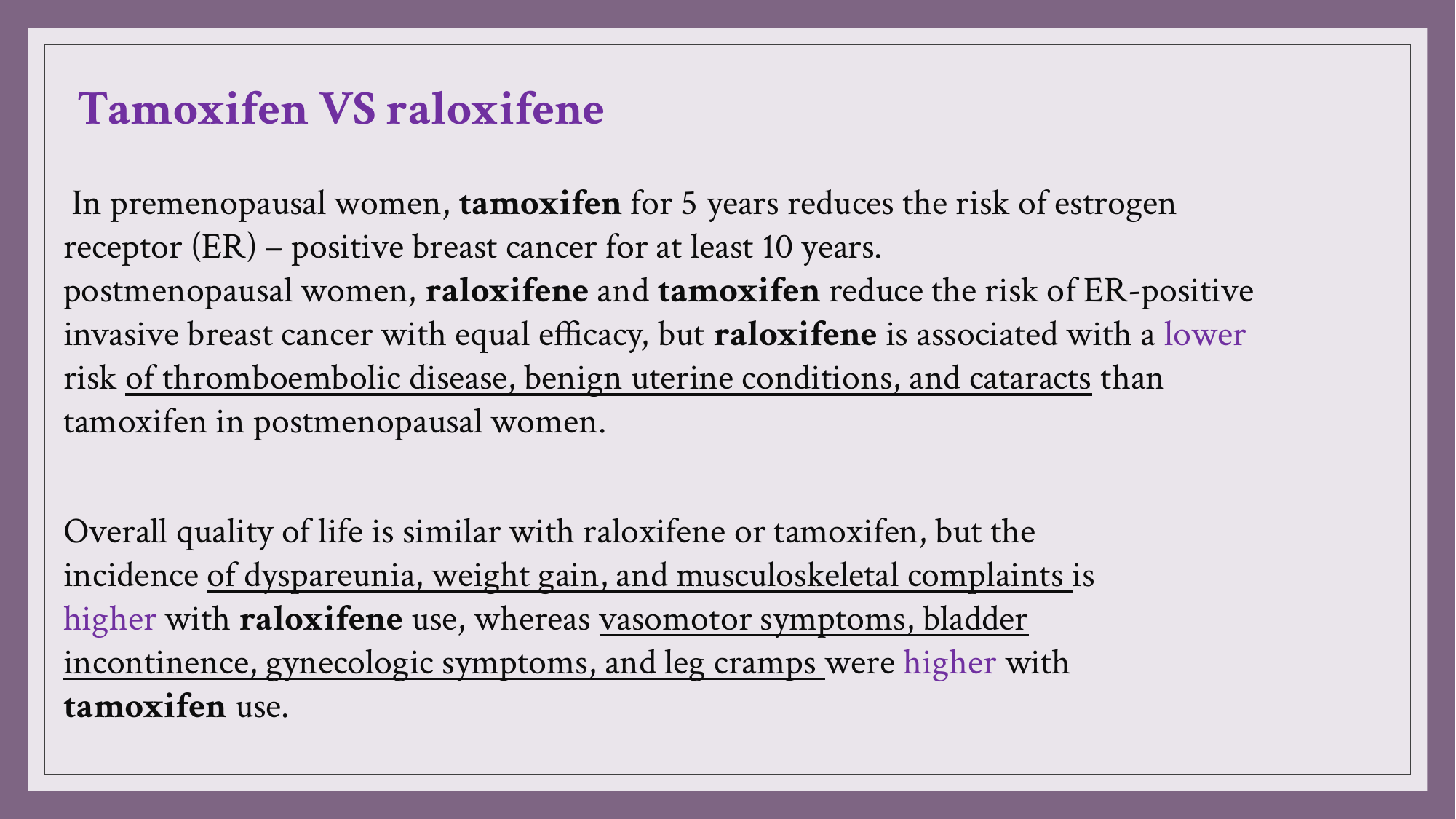

Tamoxifen VS raloxifene

 In premenopausal women, tamoxifen for 5 years reduces the risk of estrogen receptor (ER) – positive breast cancer for at least 10 years.
postmenopausal women, raloxifene and tamoxifen reduce the risk of ER-positive invasive breast cancer with equal efficacy, but raloxifene is associated with a lower risk of thromboembolic disease, benign uterine conditions, and cataracts than tamoxifen in postmenopausal women.
Overall quality of life is similar with raloxifene or tamoxifen, but the incidence of dyspareunia, weight gain, and musculoskeletal complaints is higher with raloxifene use, whereas vasomotor symptoms, bladder incontinence, gynecologic symptoms, and leg cramps were higher with tamoxifen use.